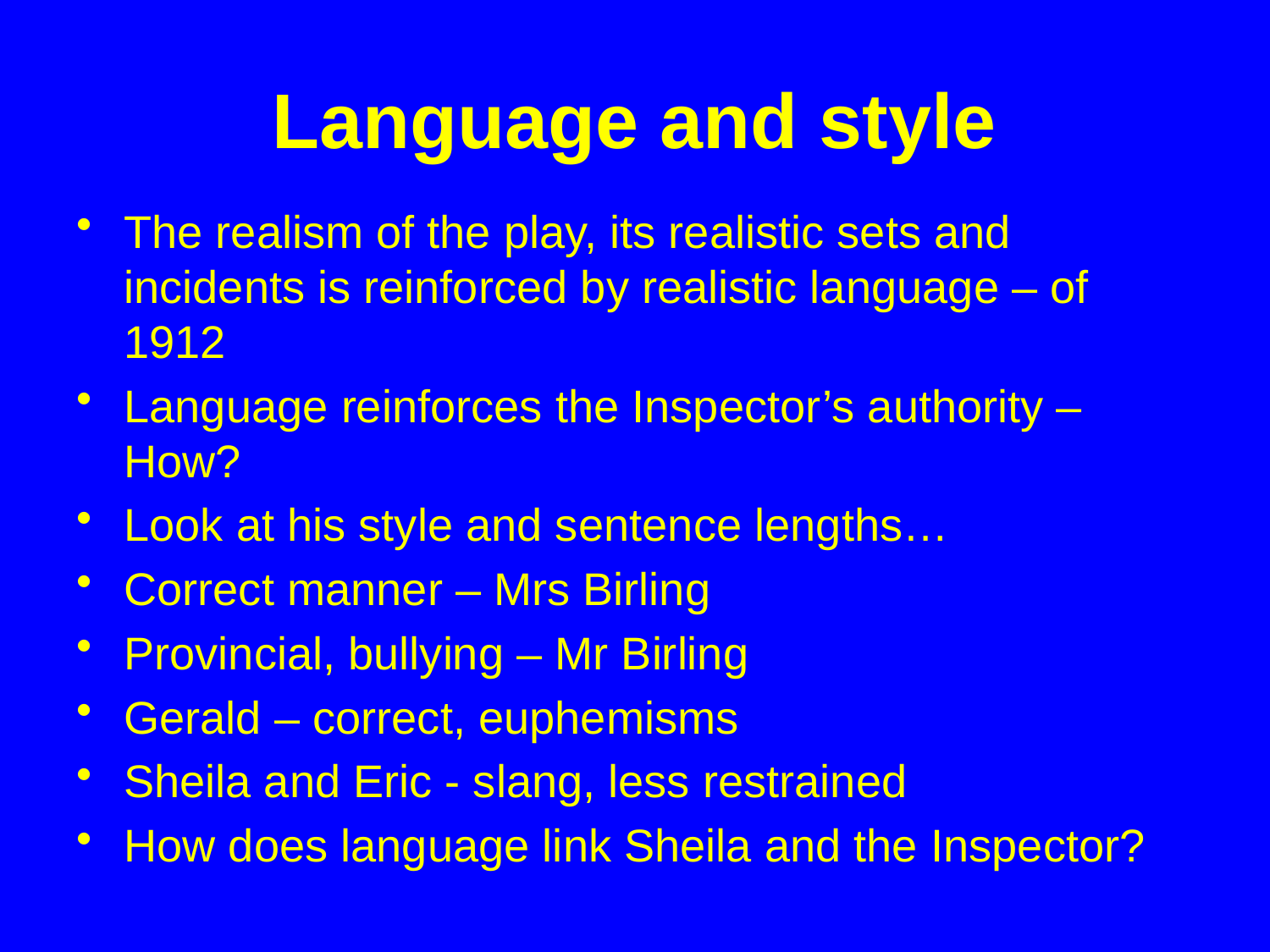

# Language and style
The realism of the play, its realistic sets and incidents is reinforced by realistic language – of 1912
Language reinforces the Inspector’s authority – How?
Look at his style and sentence lengths…
Correct manner – Mrs Birling
Provincial, bullying – Mr Birling
Gerald – correct, euphemisms
Sheila and Eric - slang, less restrained
How does language link Sheila and the Inspector?